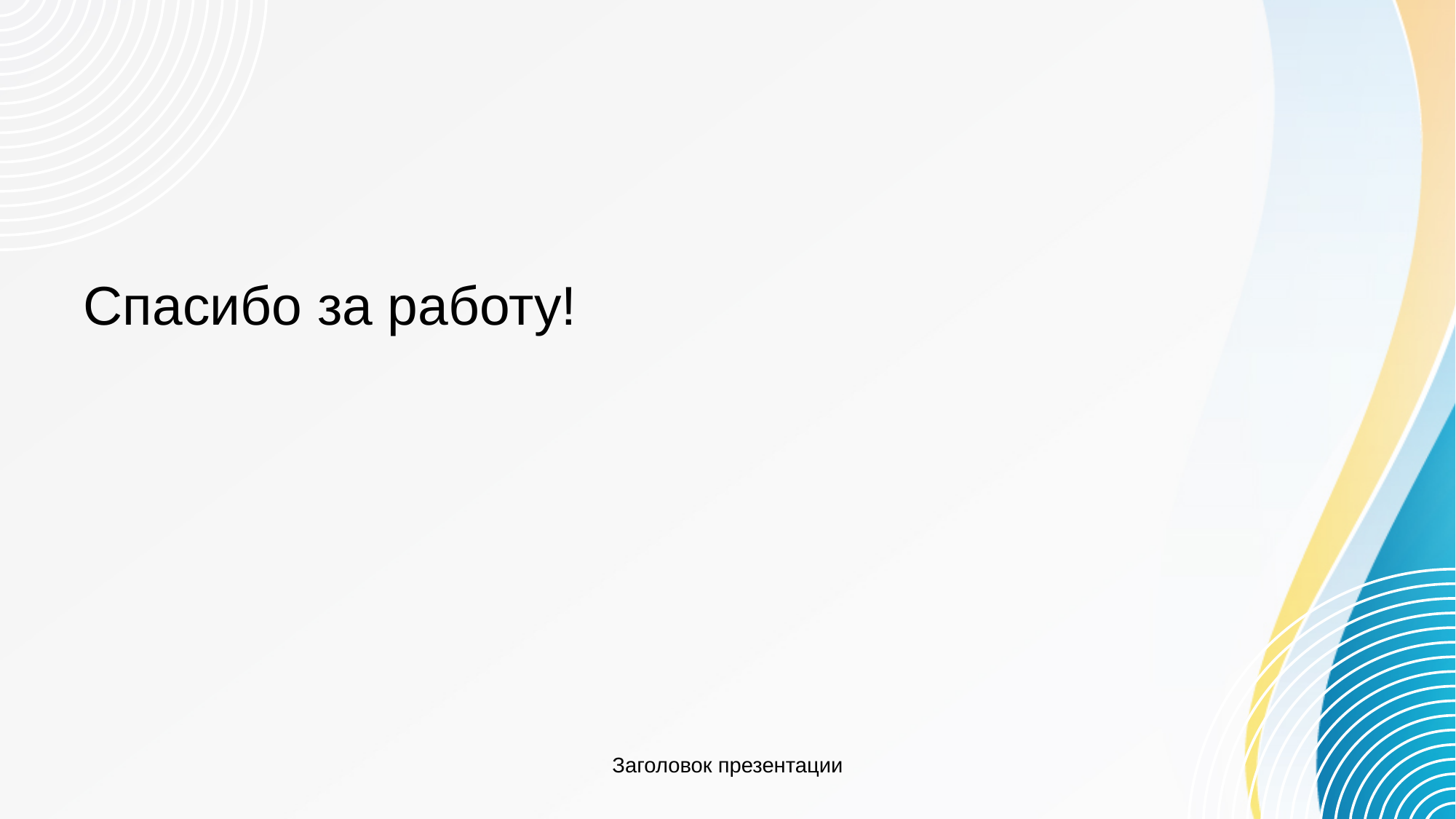

# Спасибо за работу!
Заголовок презентации
10